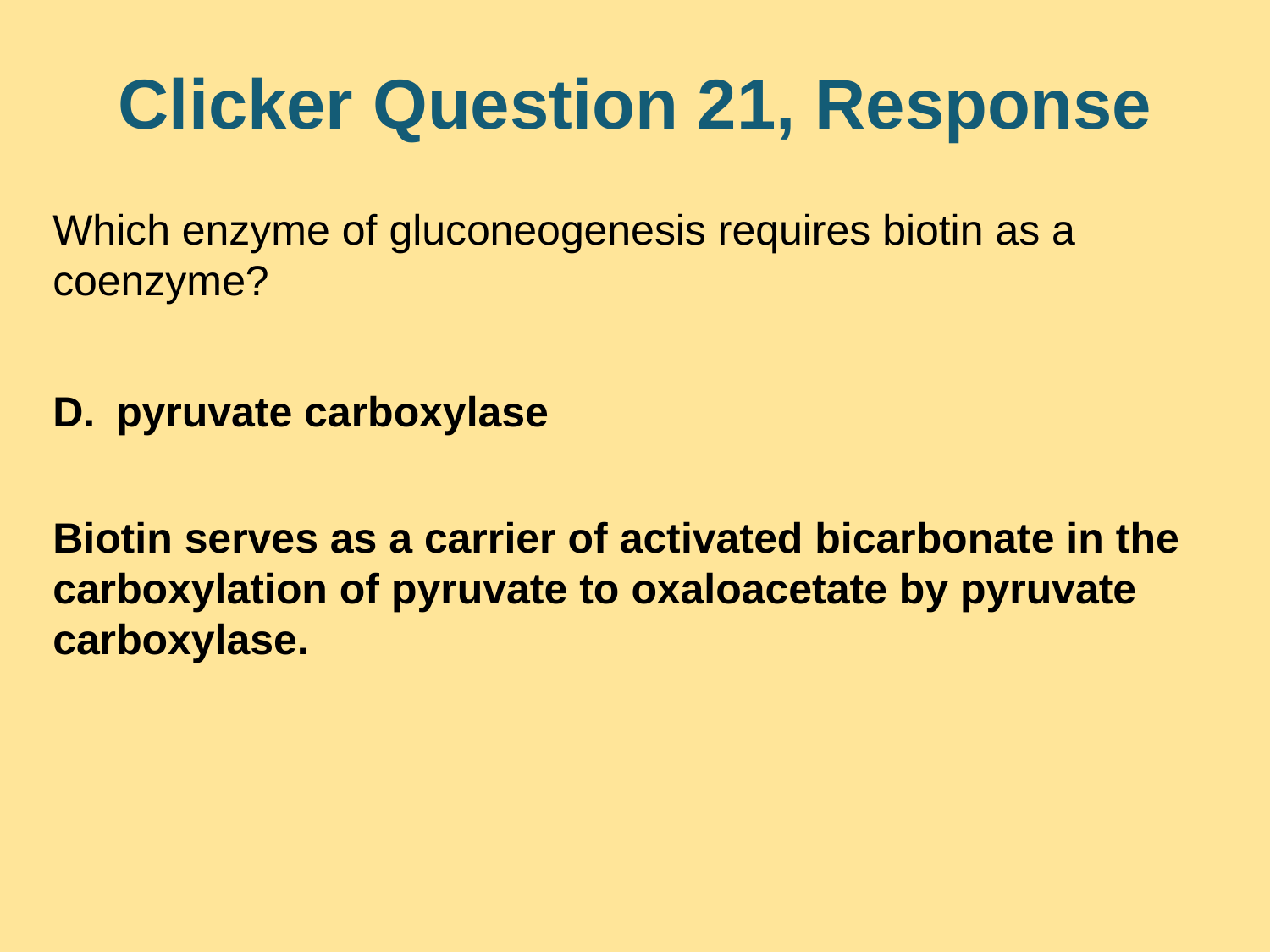

# Clicker Question 21, Response
Which enzyme of gluconeogenesis requires biotin as a coenzyme?

pyruvate carboxylase

Biotin serves as a carrier of activated bicarbonate in the carboxylation of pyruvate to oxaloacetate by pyruvate carboxylase.